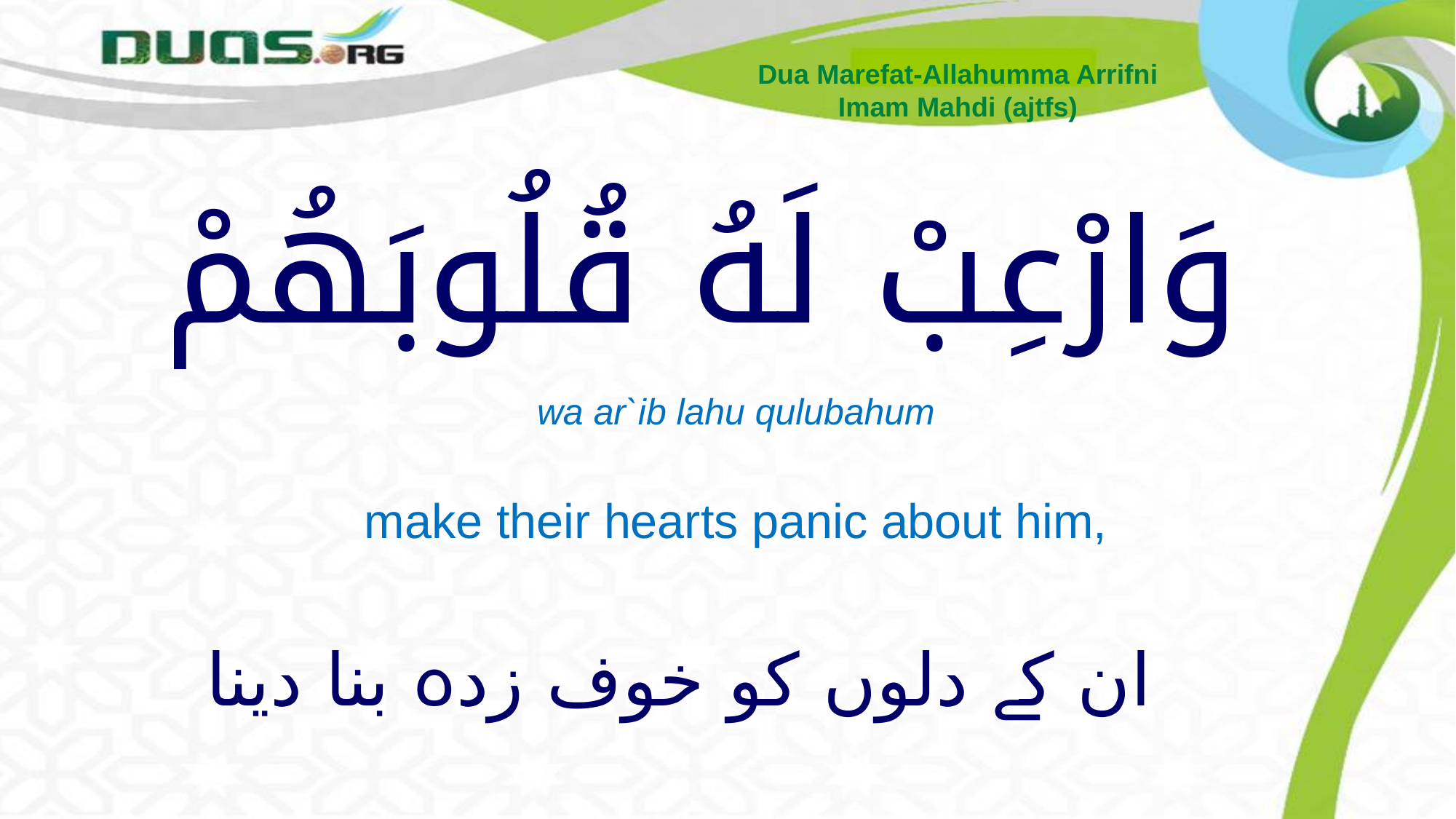

Dua Marefat-Allahumma Arrifni
Imam Mahdi (ajtfs)
# وَارْعِبْ لَهُ قُلُوبَهُمْ

wa ar`ib lahu qulubahum

make their hearts panic about him,
ان کے دلوں کو خوف زدہ بنا دینا